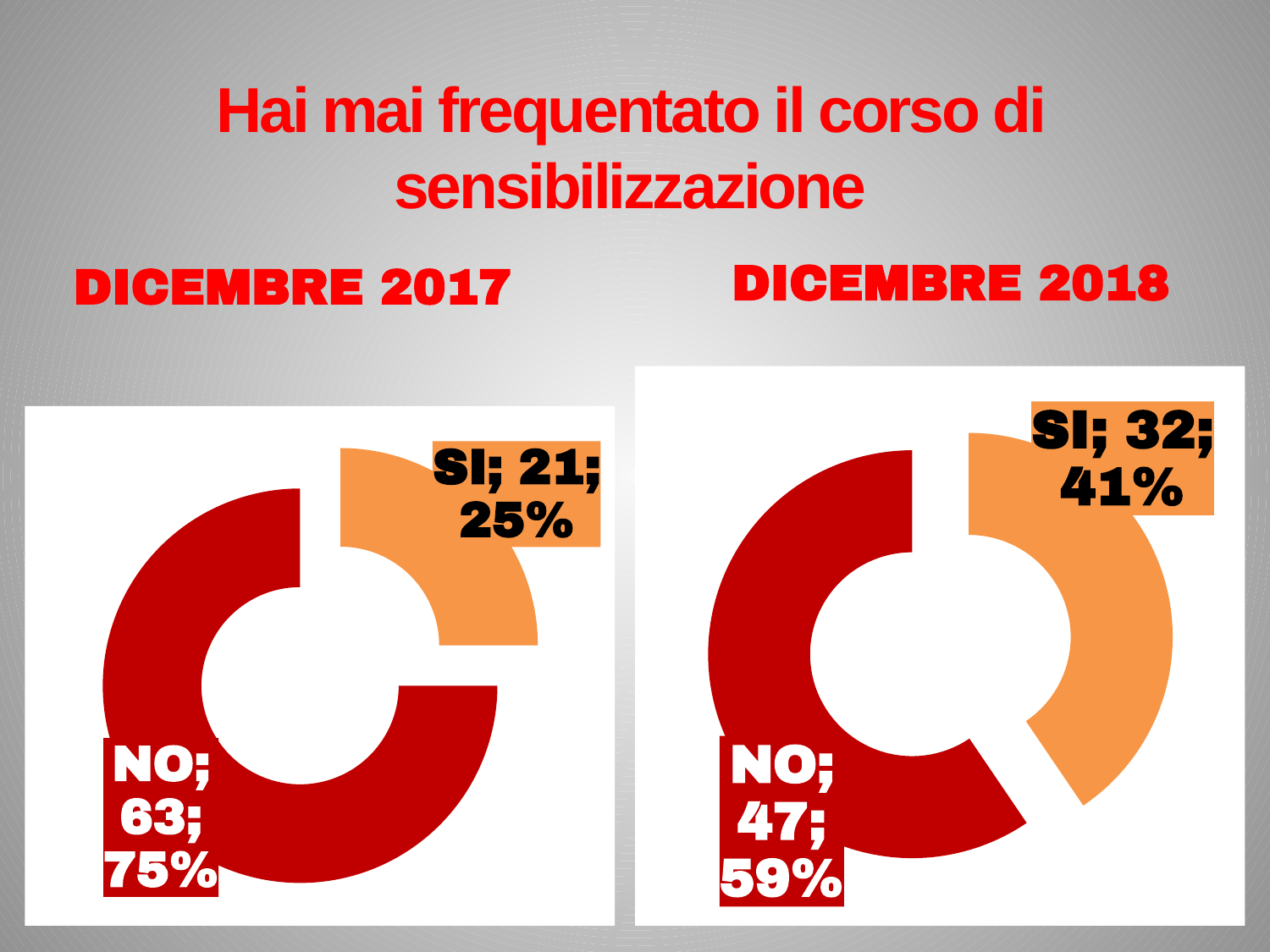

Hai mai frequentato il corso di sensibilizzazione
DICEMBRE 2018
DICEMBRE 2017

### Chart

| Category |  |
|---|---|
| SI | 32.0 |
| NO | 47.0 |

### Chart

| Category |  |
|---|---|
| SI | 21.0 |
| NO | 63.0 |